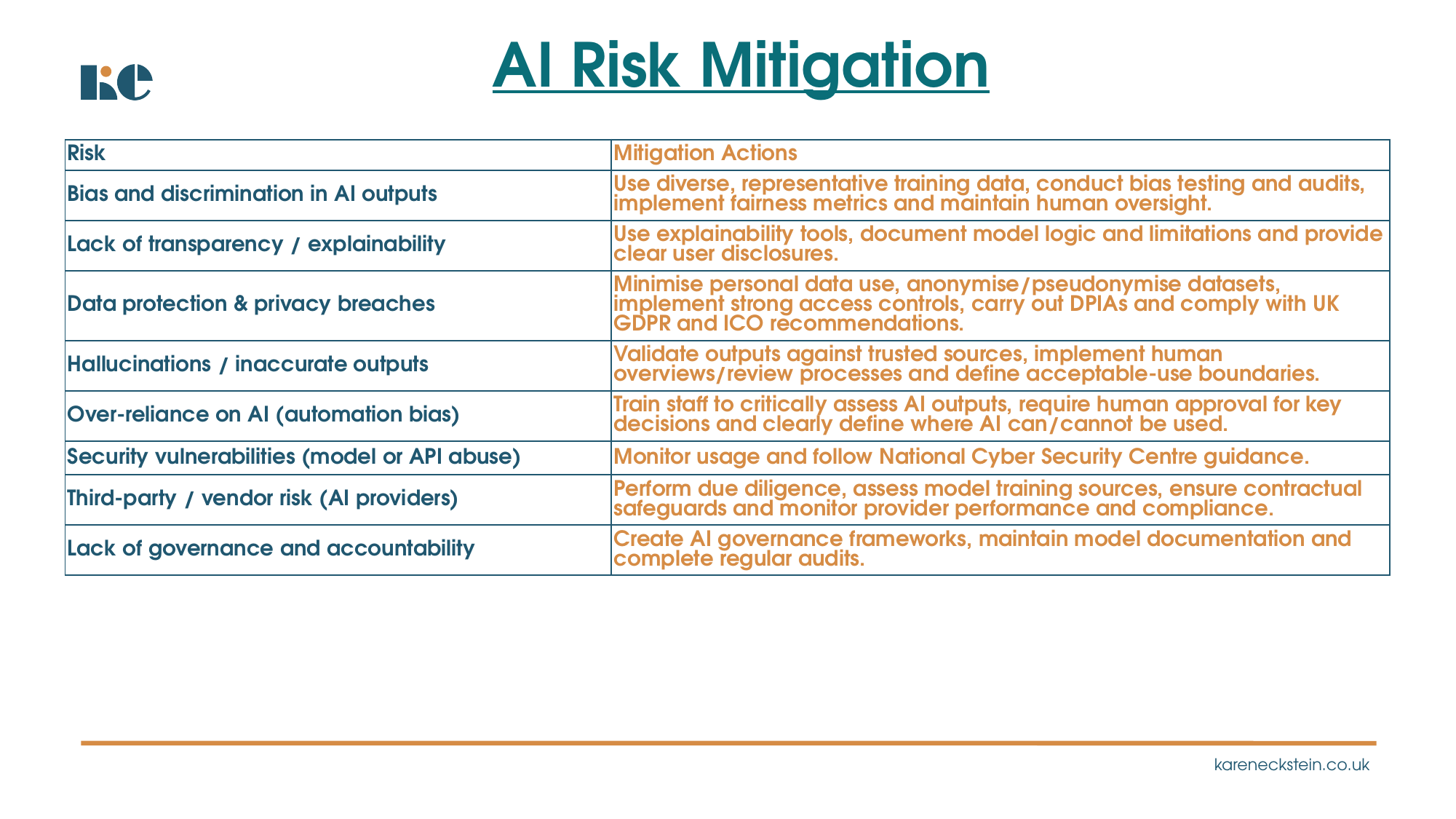

# AI Risk Mitigation
| Risk | Mitigation Actions |
| --- | --- |
| Bias and discrimination in AI outputs | Use diverse, representative training data, conduct bias testing and audits, implement fairness metrics and maintain human oversight. |
| Lack of transparency / explainability | Use explainability tools, document model logic and limitations and provide clear user disclosures. |
| Data protection & privacy breaches | Minimise personal data use, anonymise/pseudonymise datasets, implement strong access controls, carry out DPIAs and comply with UK GDPR and ICO recommendations. |
| Hallucinations / inaccurate outputs | Validate outputs against trusted sources, implement human overviews/review processes and define acceptable-use boundaries. |
| Over-reliance on AI (automation bias) | Train staff to critically assess AI outputs, require human approval for key decisions and clearly define where AI can/cannot be used. |
| Security vulnerabilities (model or API abuse) | Monitor usage and follow National Cyber Security Centre guidance. |
| Third-party / vendor risk (AI providers) | Perform due diligence, assess model training sources, ensure contractual safeguards and monitor provider performance and compliance. |
| Lack of governance and accountability | Create AI governance frameworks, maintain model documentation and complete regular audits. |